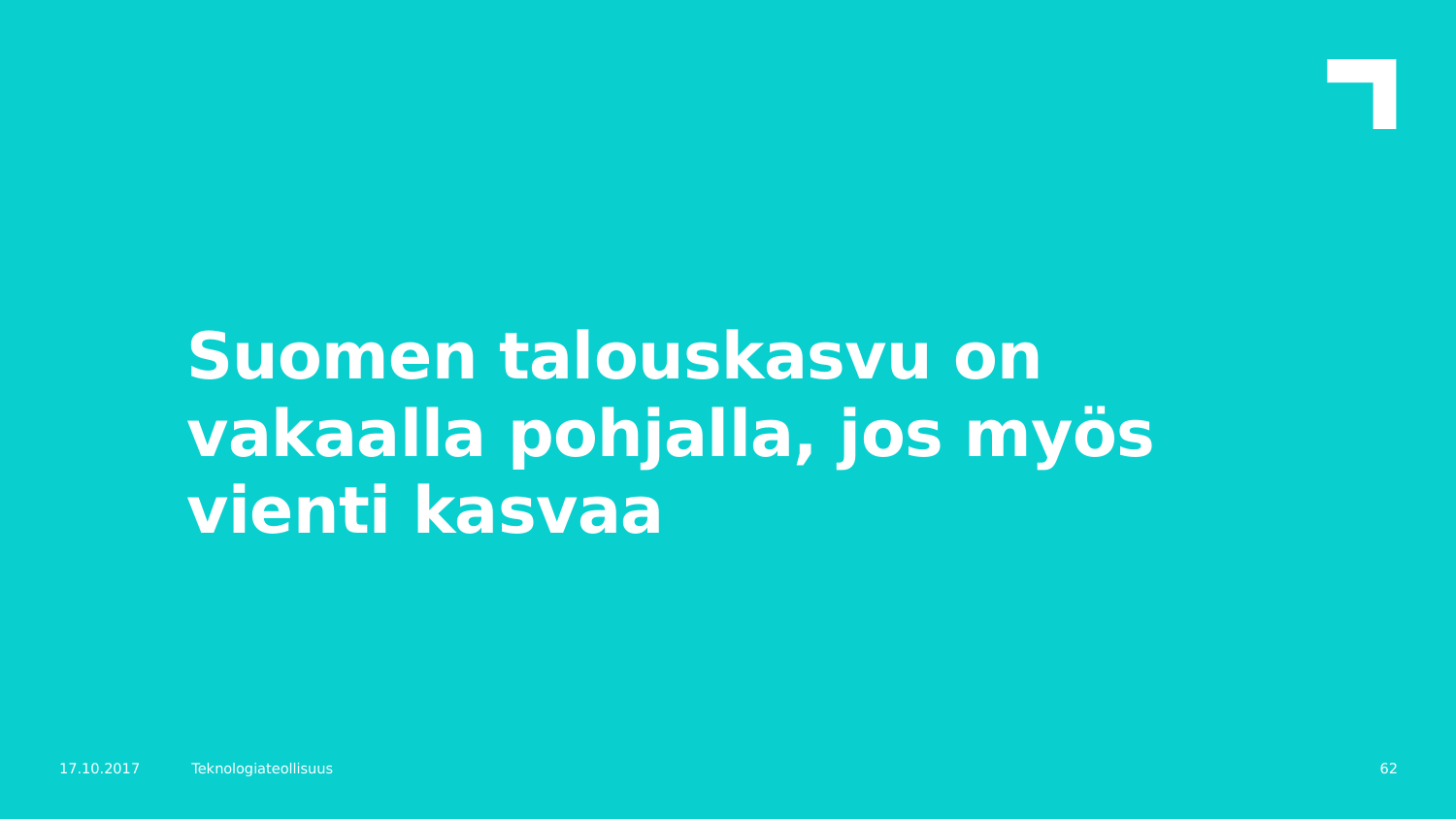

Suomen talouskasvu on vakaalla pohjalla, jos myös vienti kasvaa
17.10.2017
Teknologiateollisuus
62